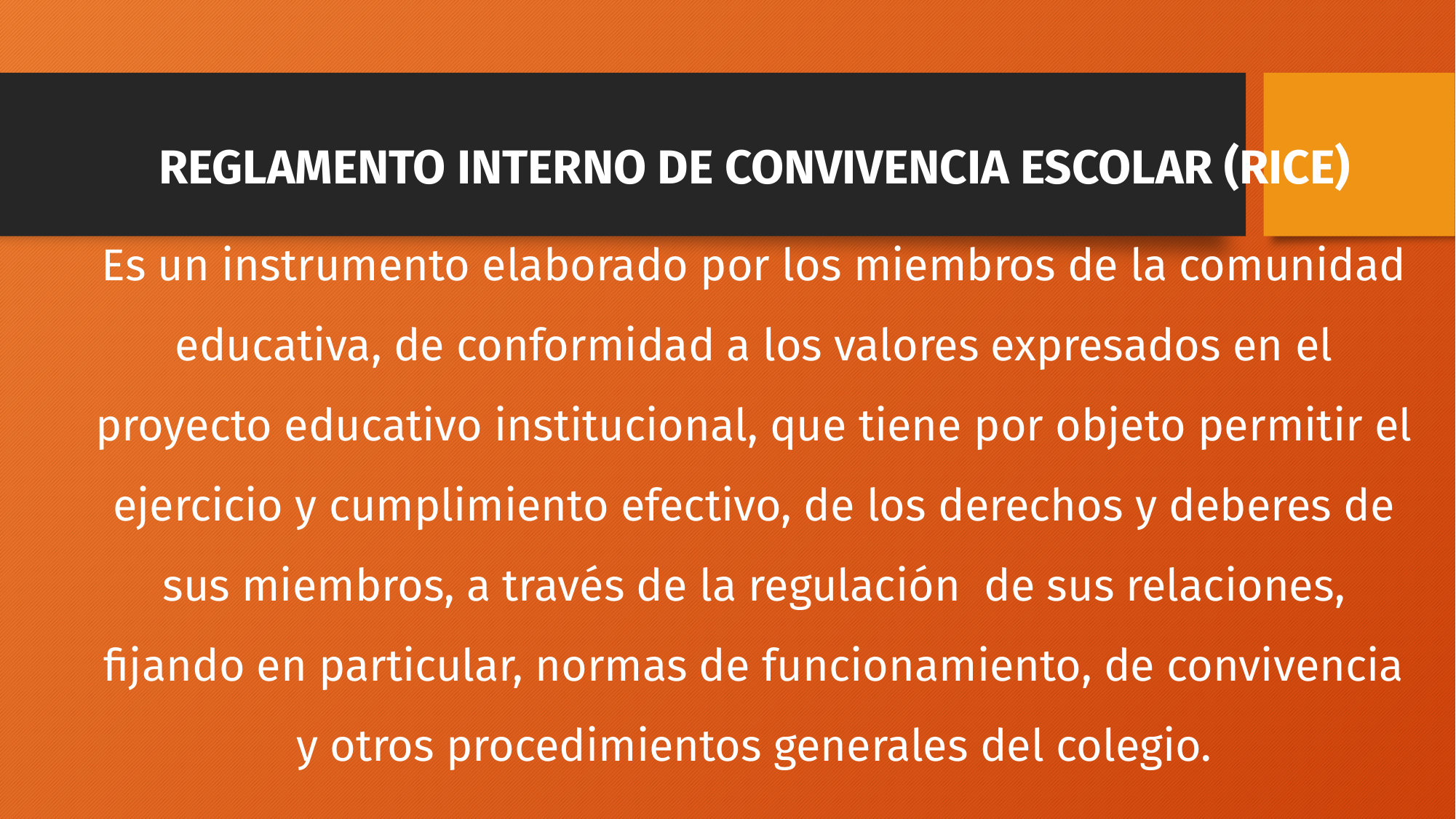

REGLAMENTO INTERNO DE CONVIVENCIA ESCOLAR (RICE)
Es un instrumento elaborado por los miembros de la comunidad educativa, de conformidad a los valores expresados en el proyecto educativo institucional, que tiene por objeto permitir el ejercicio y cumplimiento efectivo, de los derechos y deberes de sus miembros, a través de la regulación  de sus relaciones, fijando en particular, normas de funcionamiento, de convivencia y otros procedimientos generales del colegio.